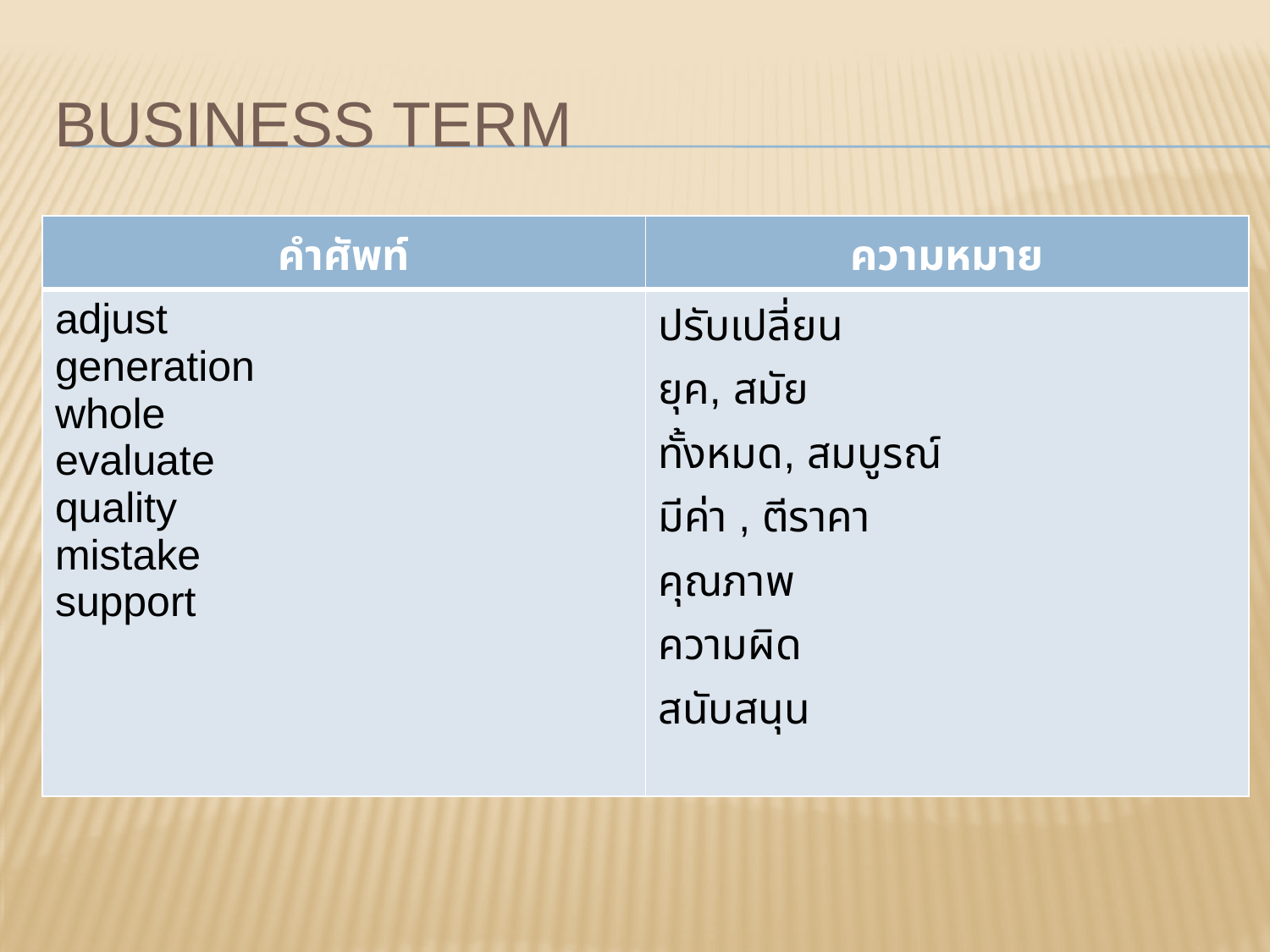

# Business Term
| คำศัพท์ | ความหมาย |
| --- | --- |
| adjust generation whole evaluate quality mistake support | ปรับเปลี่ยน ยุค, สมัย ทั้งหมด, สมบูรณ์ มีค่า , ตีราคา คุณภาพ ความผิด สนับสนุน |